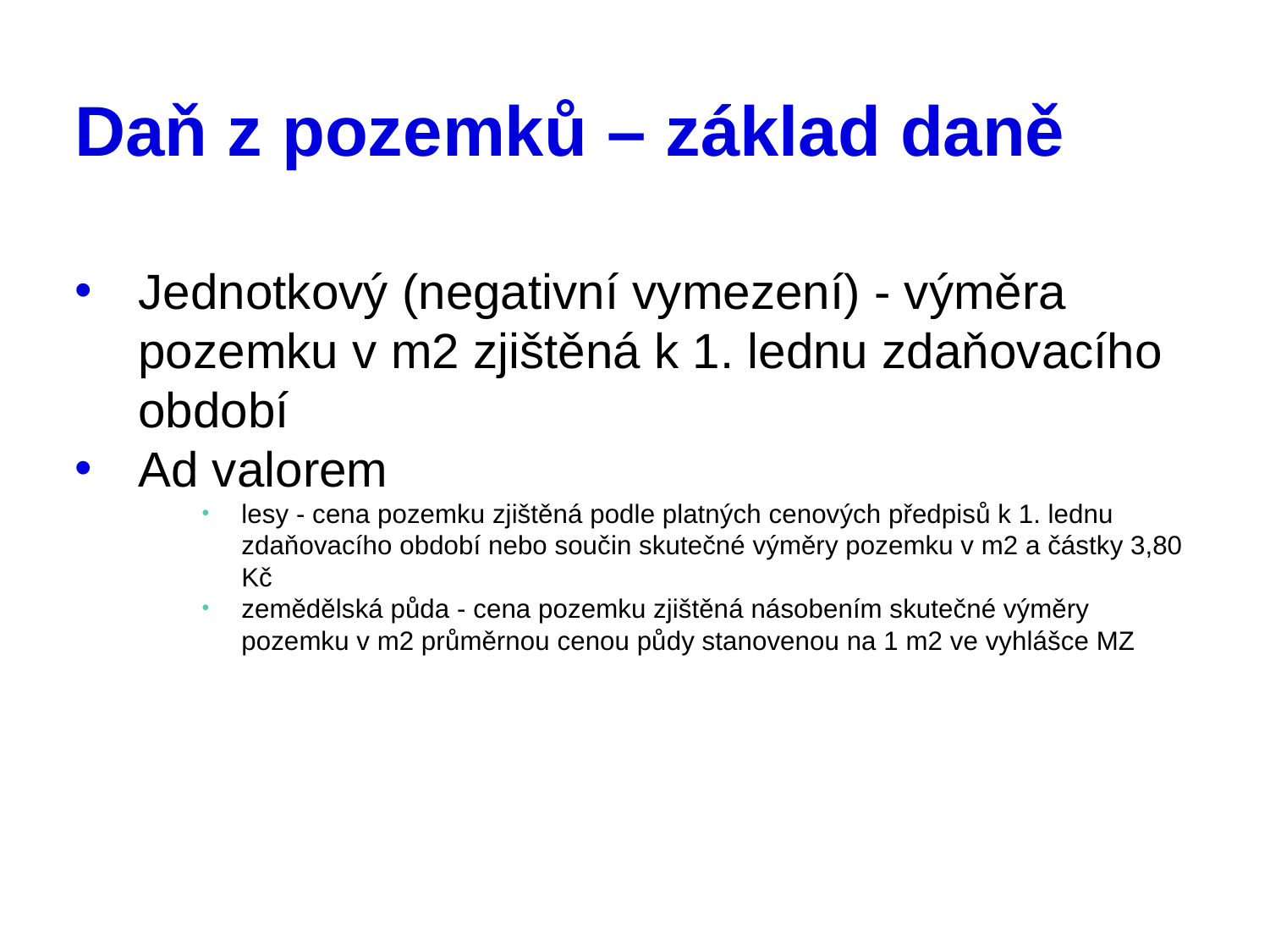

# Daň z pozemků – základ daně
Jednotkový (negativní vymezení) - výměra pozemku v m2 zjištěná k 1. lednu zdaňovacího období
Ad valorem
lesy - cena pozemku zjištěná podle platných cenových předpisů k 1. lednu zdaňovacího období nebo součin skutečné výměry pozemku v m2 a částky 3,80 Kč
zemědělská půda - cena pozemku zjištěná násobením skutečné výměry pozemku v m2 průměrnou cenou půdy stanovenou na 1 m2 ve vyhlášce MZ